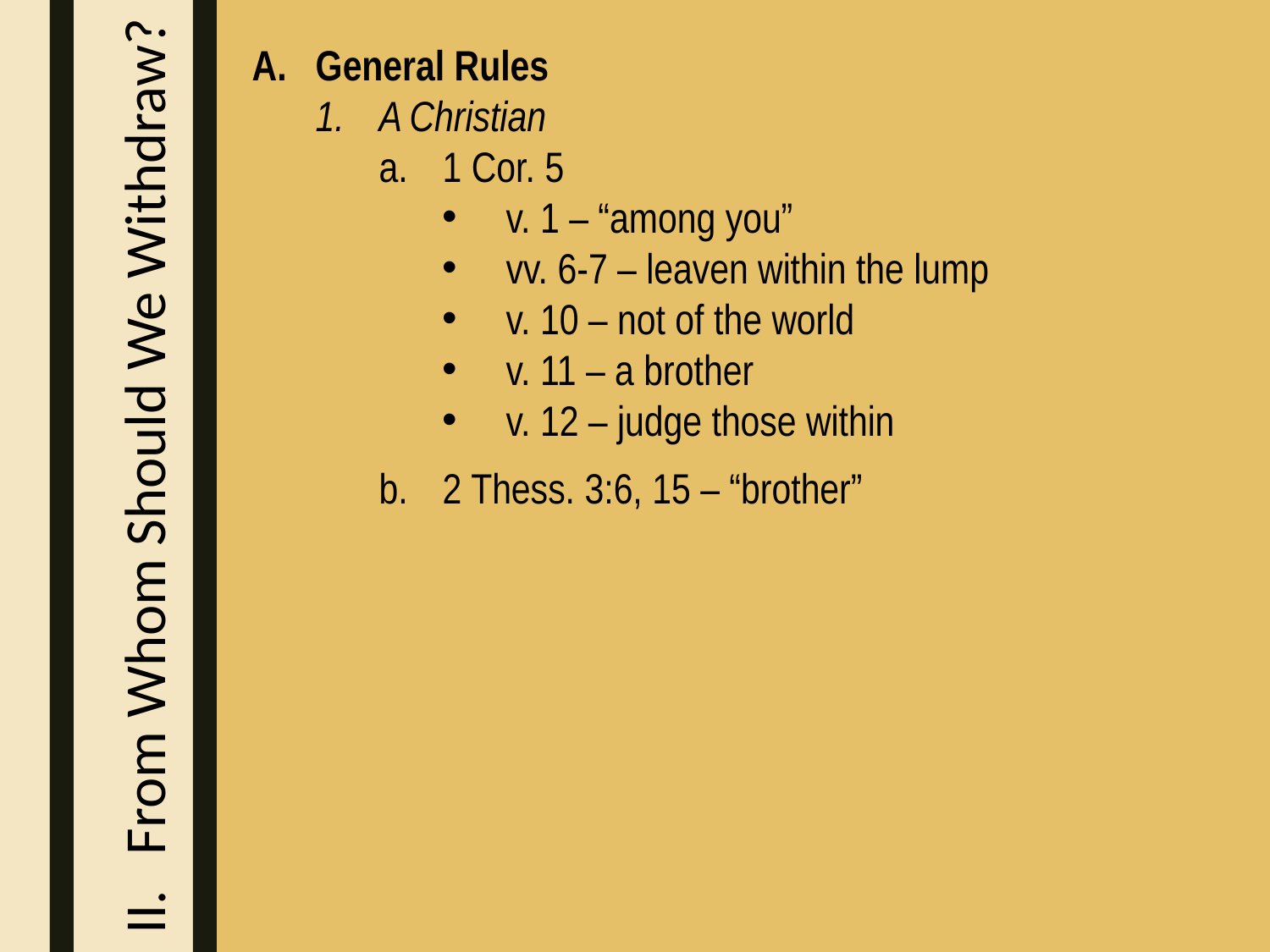

General Rules
A Christian
1 Cor. 5
v. 1 – “among you”
vv. 6-7 – leaven within the lump
v. 10 – not of the world
v. 11 – a brother
v. 12 – judge those within

2 Thess. 3:6, 15 – “brother”
From Whom Should We Withdraw?